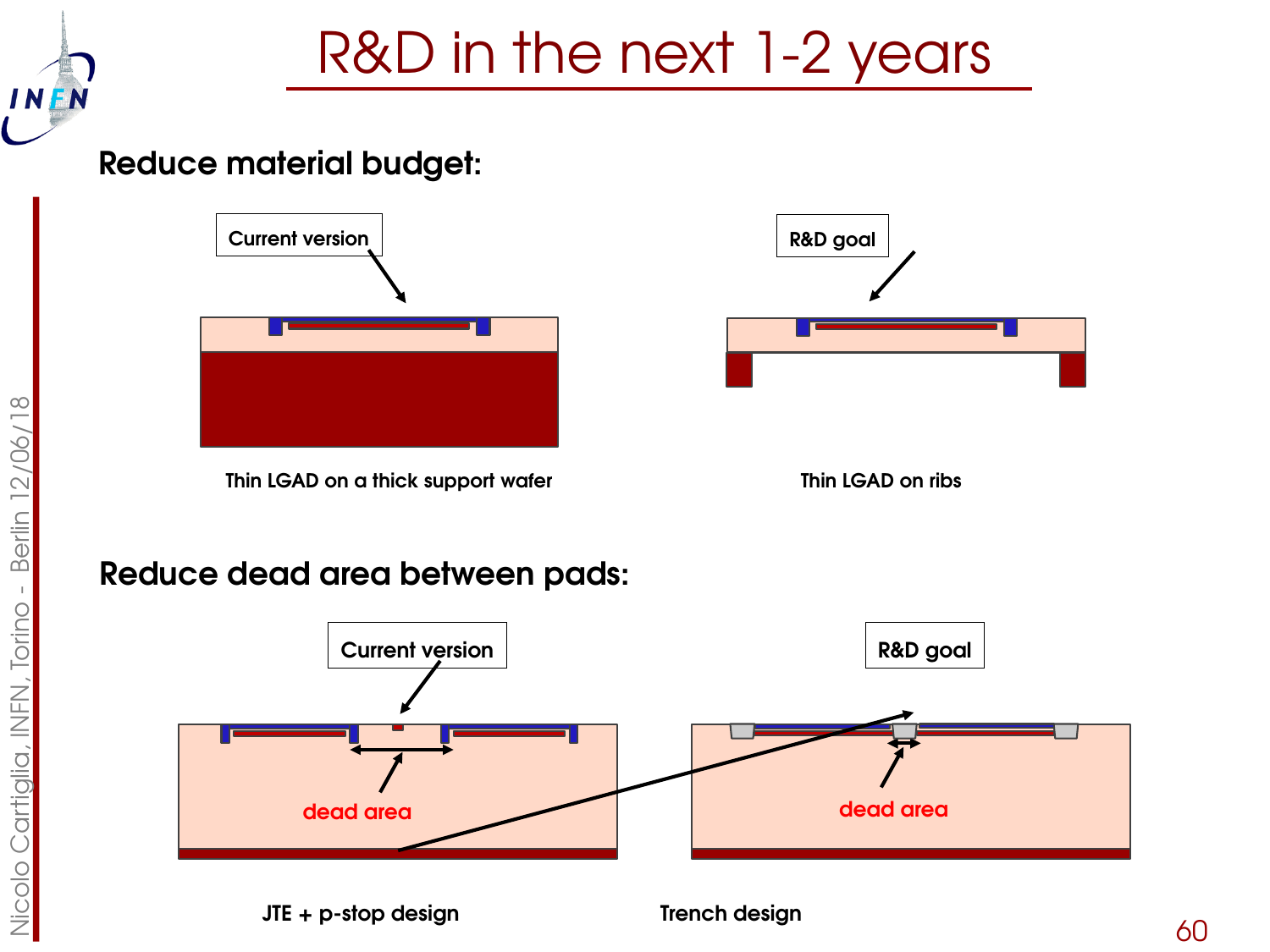

R&D in the next 1-2 years
Reduce material budget:
Current version
R&D goal

 Thin LGAD on a thick support wafer
Thin LGAD on ribs
Nicolo Cartiglia, INFN, Torino -  Berlin 12/06/18
Reduce dead area between pads:
Current version
R&D goal

dead area

dead area
JTE + p-stop design                                  Trench design
60